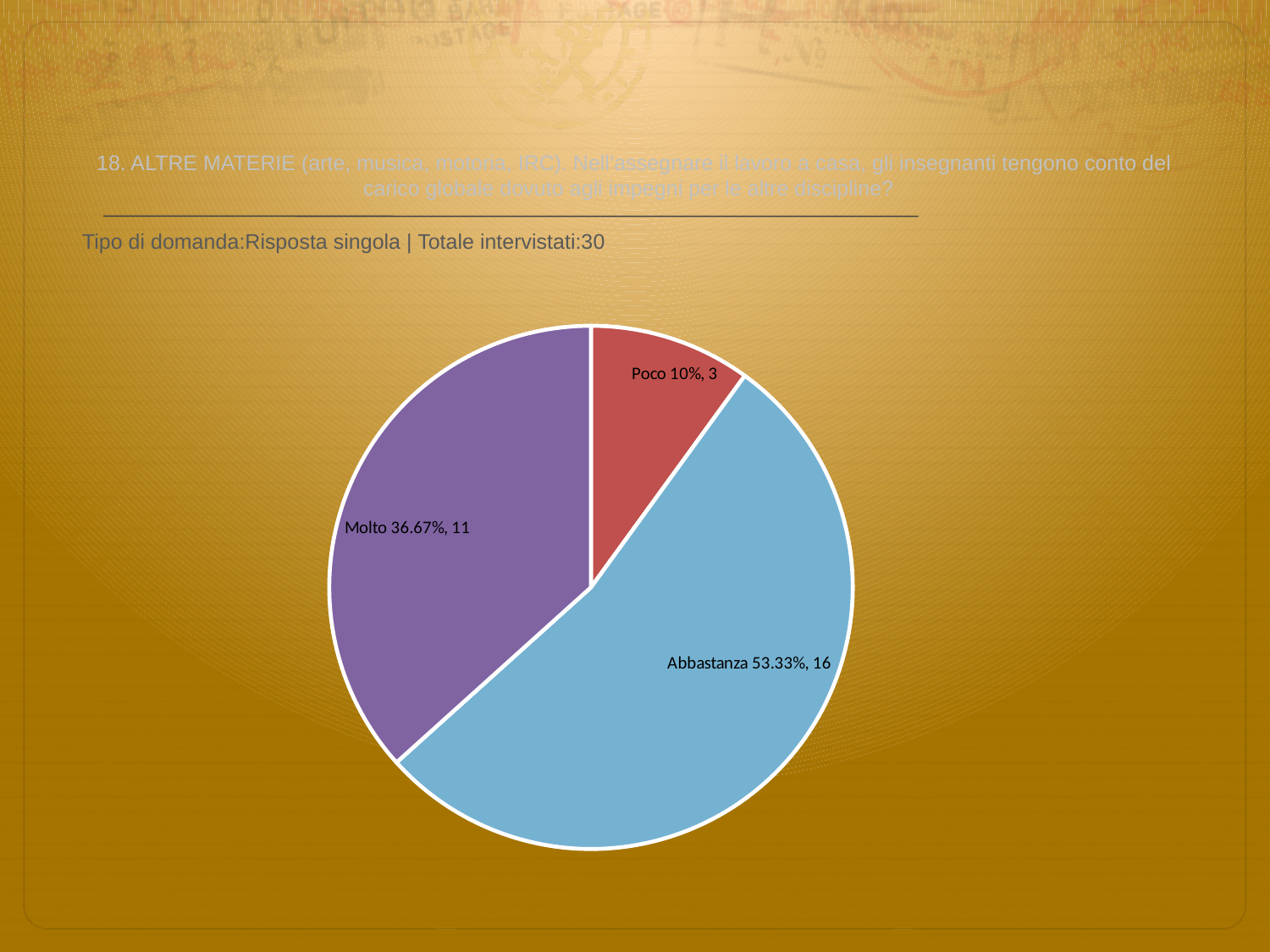

# 18. ALTRE MATERIE (arte, musica, motoria, IRC). Nell’assegnare il lavoro a casa, gli insegnanti tengono conto del carico globale dovuto agli impegni per le altre discipline?
 Tipo di domanda:Risposta singola | Totale intervistati:30

### Chart

| Category | Total |
|---|---|
| Per niente | 0.0 |
| Poco | 0.1 |
| Abbastanza | 0.53330004 |
| Molto | 0.3667 |